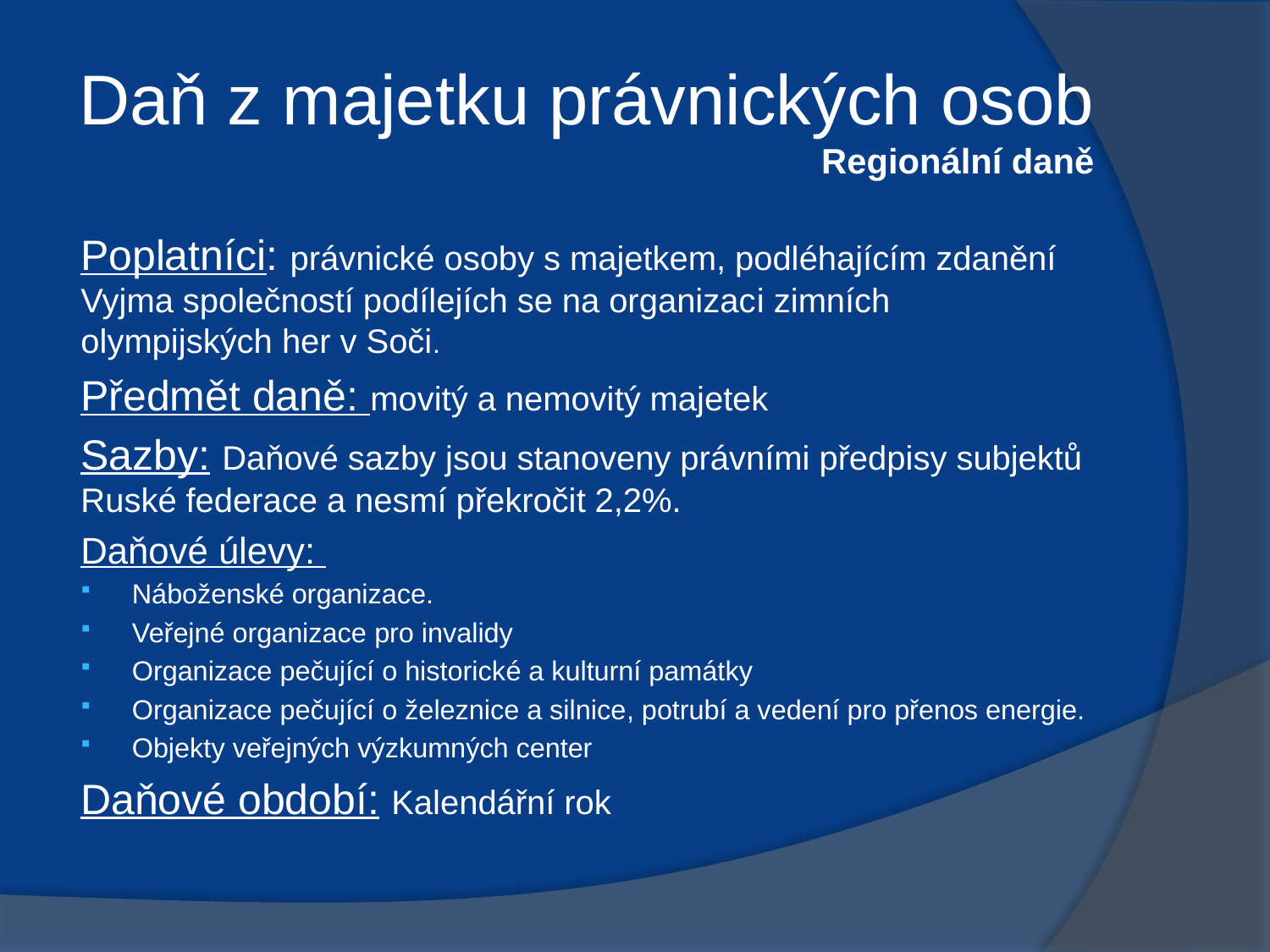

# Daň z majetku právnických osob Regionální daně
Poplatníci: právnické osoby s majetkem, podléhajícím zdanění
Vyjma společností podílejích se na organizaci zimních olympijských her v Soči.
Předmět daně: movitý a nemovitý majetek
Sazby: Daňové sazby jsou stanoveny právními předpisy subjektů Ruské federace a nesmí překročit 2,2%.
Daňové úlevy:
Náboženské organizace.
Veřejné organizace pro invalidy
Organizace pečující o historické a kulturní památky
Organizace pečující o železnice a silnice, potrubí a vedení pro přenos energie.
Objekty veřejných výzkumných center
Daňové období: Kalendářní rok